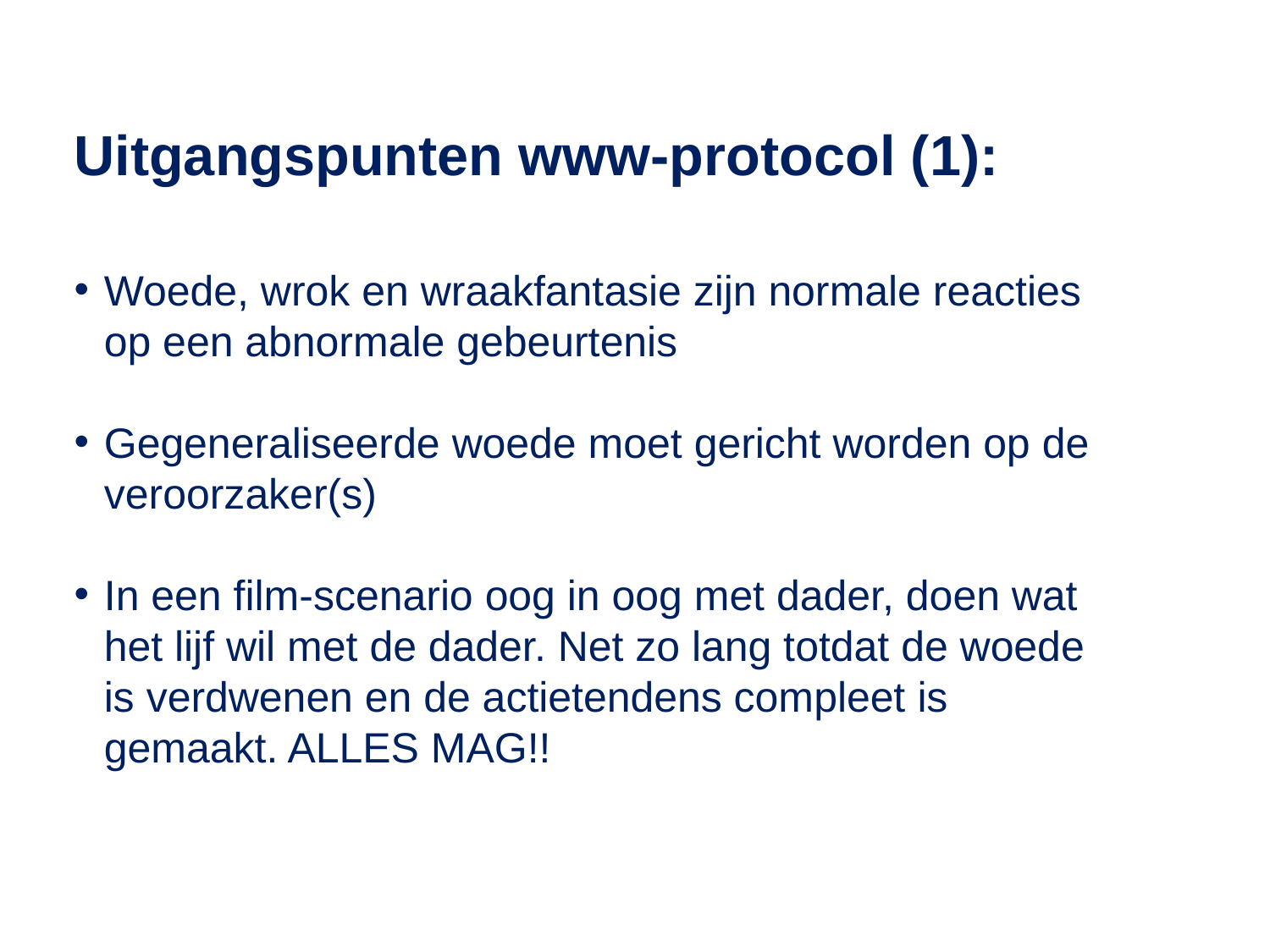

Uitgangspunten www-protocol (1):

Woede, wrok en wraakfantasie zijn normale reacties op een abnormale gebeurtenis

Gegeneraliseerde woede moet gericht worden op de veroorzaker(s)

In een film-scenario oog in oog met dader, doen wat het lijf wil met de dader. Net zo lang totdat de woede is verdwenen en de actietendens compleet is gemaakt. ALLES MAG!!